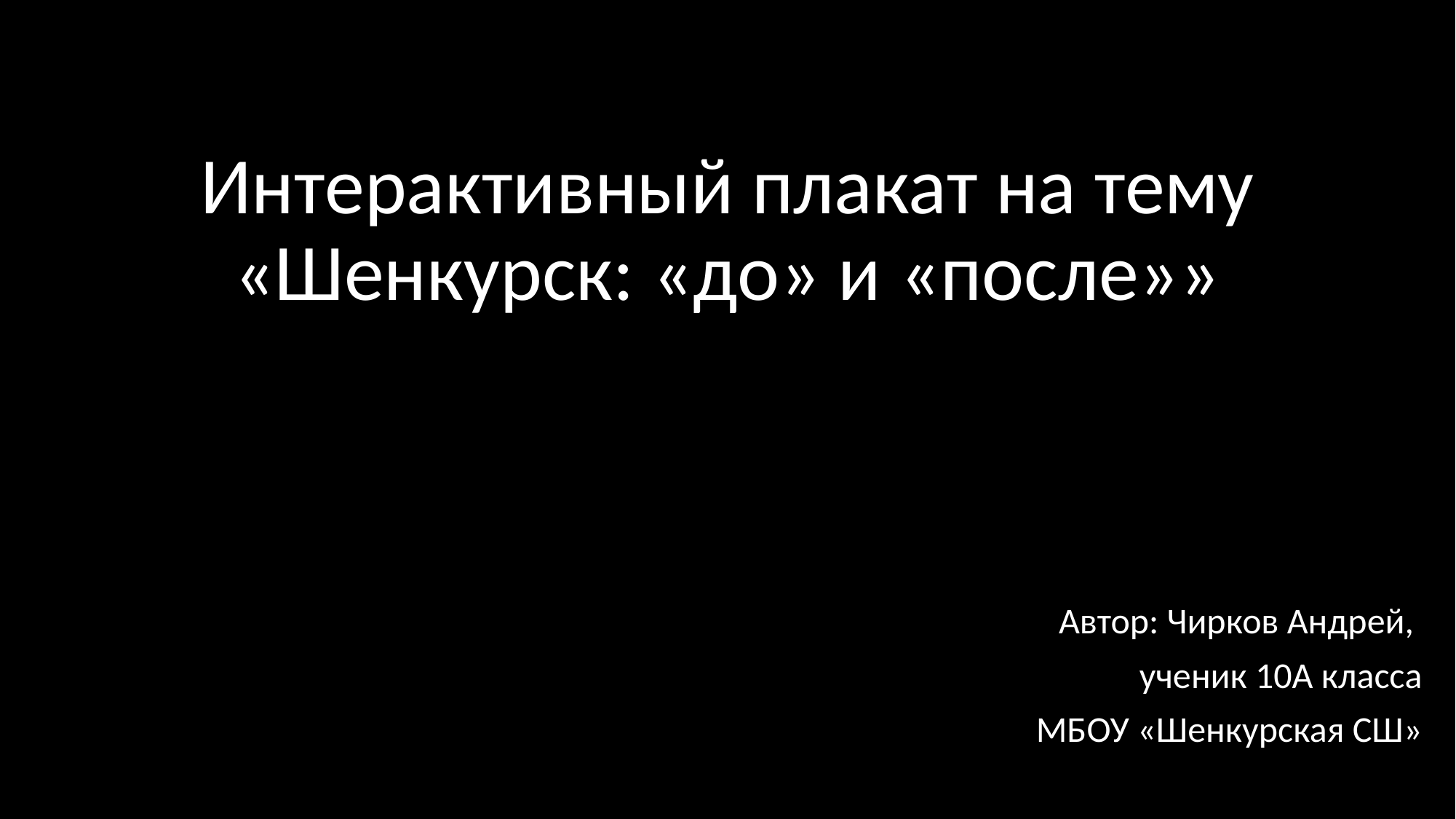

# Интерактивный плакат на тему «Шенкурск: «до» и «после»»
Автор: Чирков Андрей,
ученик 10А класса
МБОУ «Шенкурская СШ»